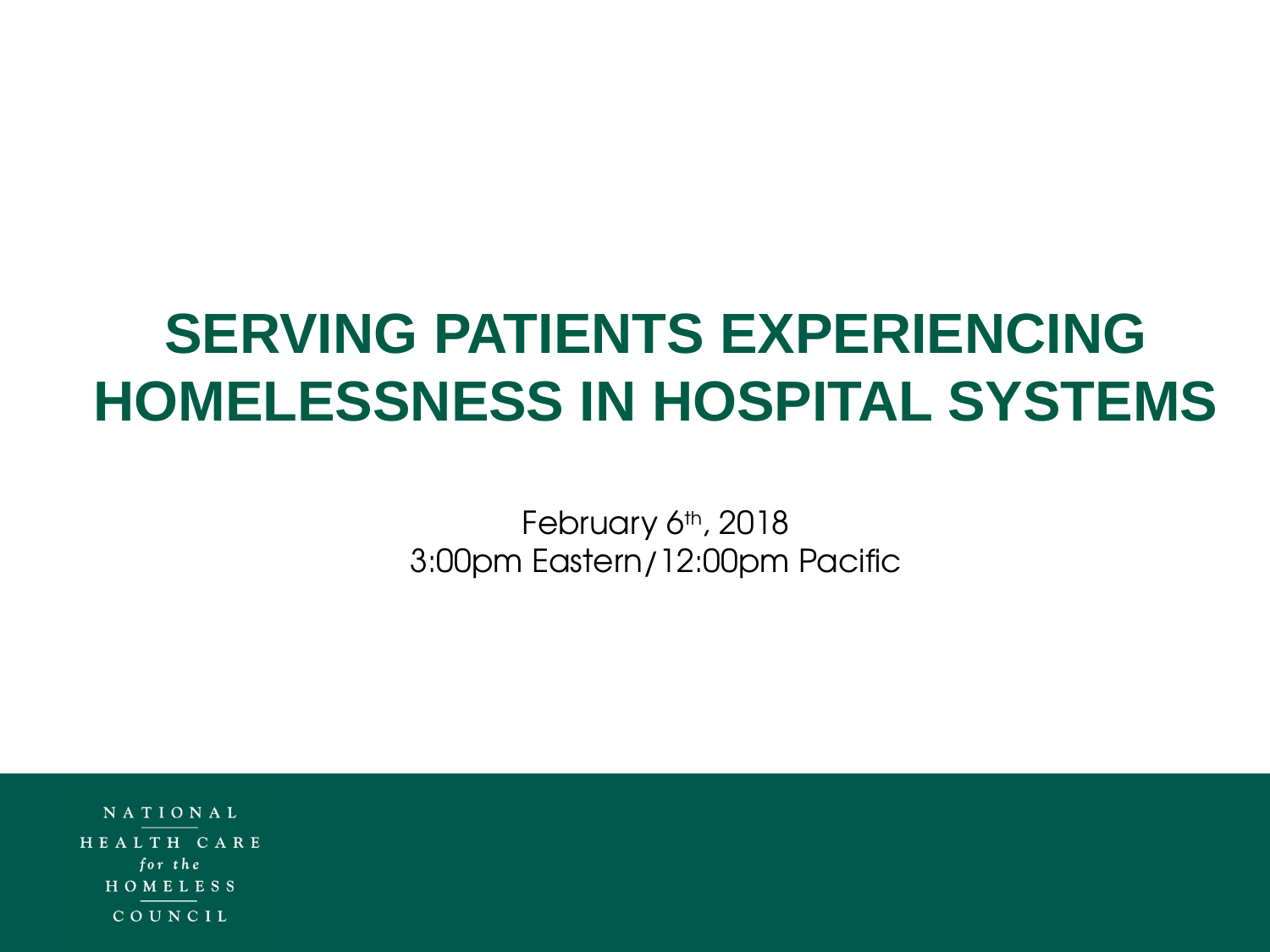

SERVING PATIENTS EXPERIENCING HOMELESSNESS IN HOSPITAL SYSTEMS
February 6th, 2018
3:00pm Eastern/12:00pm Pacific